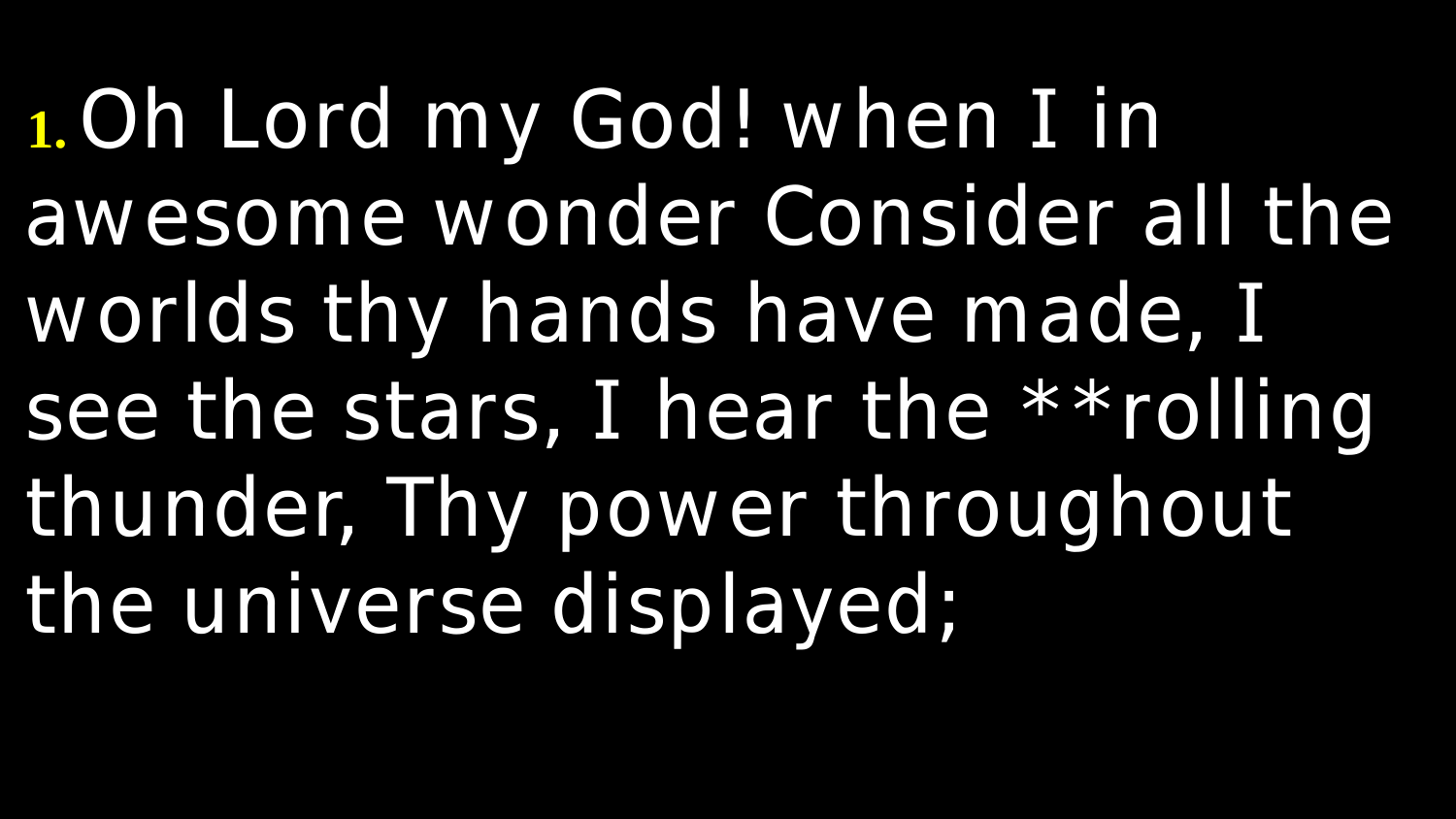

1. Oh Lord my God! when I in awesome wonder Consider all the worlds thy hands have made, I see the stars, I hear the **rolling thunder, Thy power throughout the universe displayed;